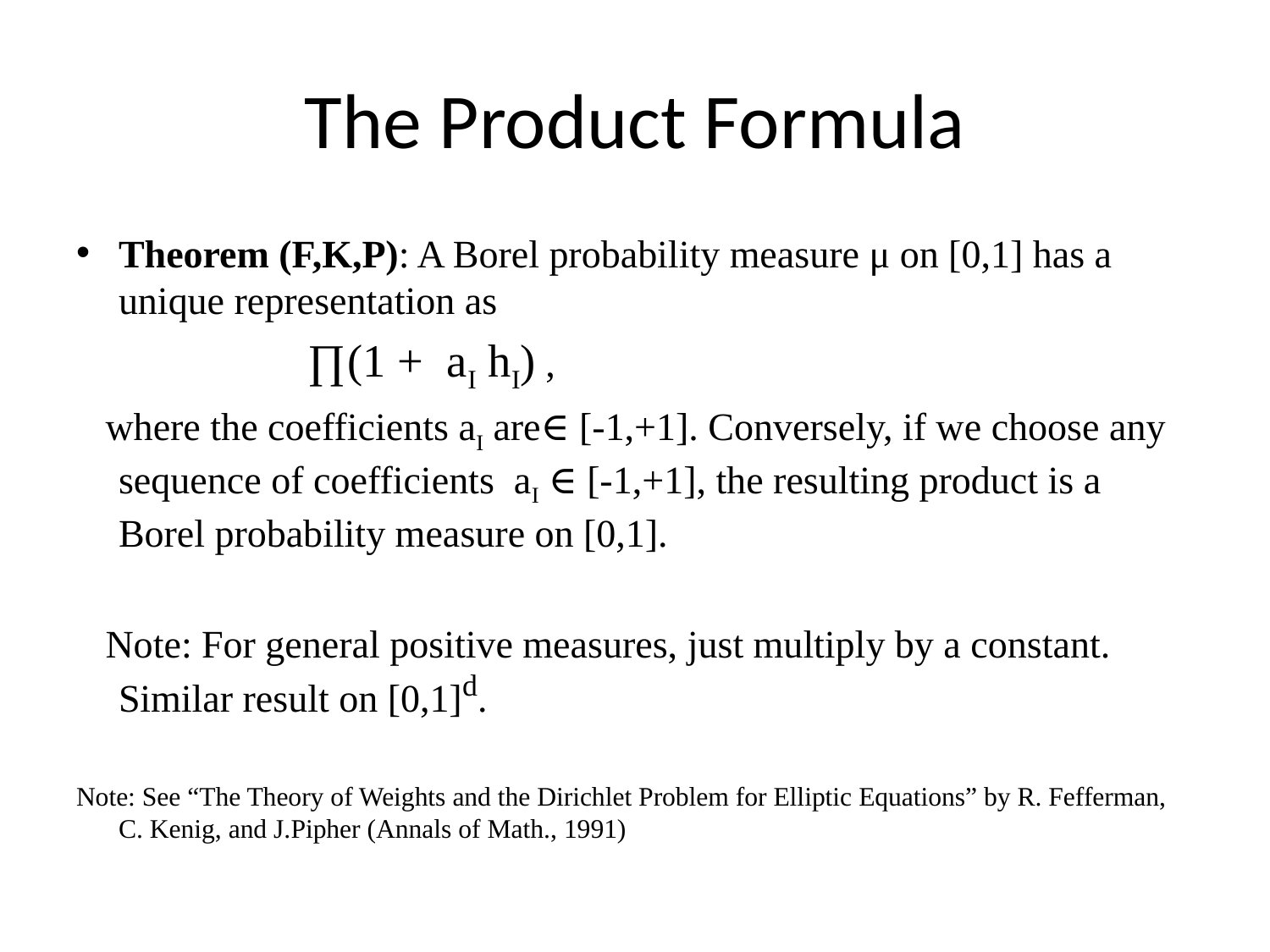

# The Product Formula
Theorem (F,K,P): A Borel probability measure μ on [0,1] has a unique representation as
                    ∏(1 +  aI hI) ,
   where the coefficients aI are∈ [-1,+1]. Conversely, if we choose any sequence of coefficients  aI ∈ [-1,+1], the resulting product is a Borel probability measure on [0,1].

   Note: For general positive measures, just multiply by a constant. Similar result on [0,1]d.

Note: See “The Theory of Weights and the Dirichlet Problem for Elliptic Equations” by R. Fefferman, C. Kenig, and J.Pipher (Annals of Math., 1991)